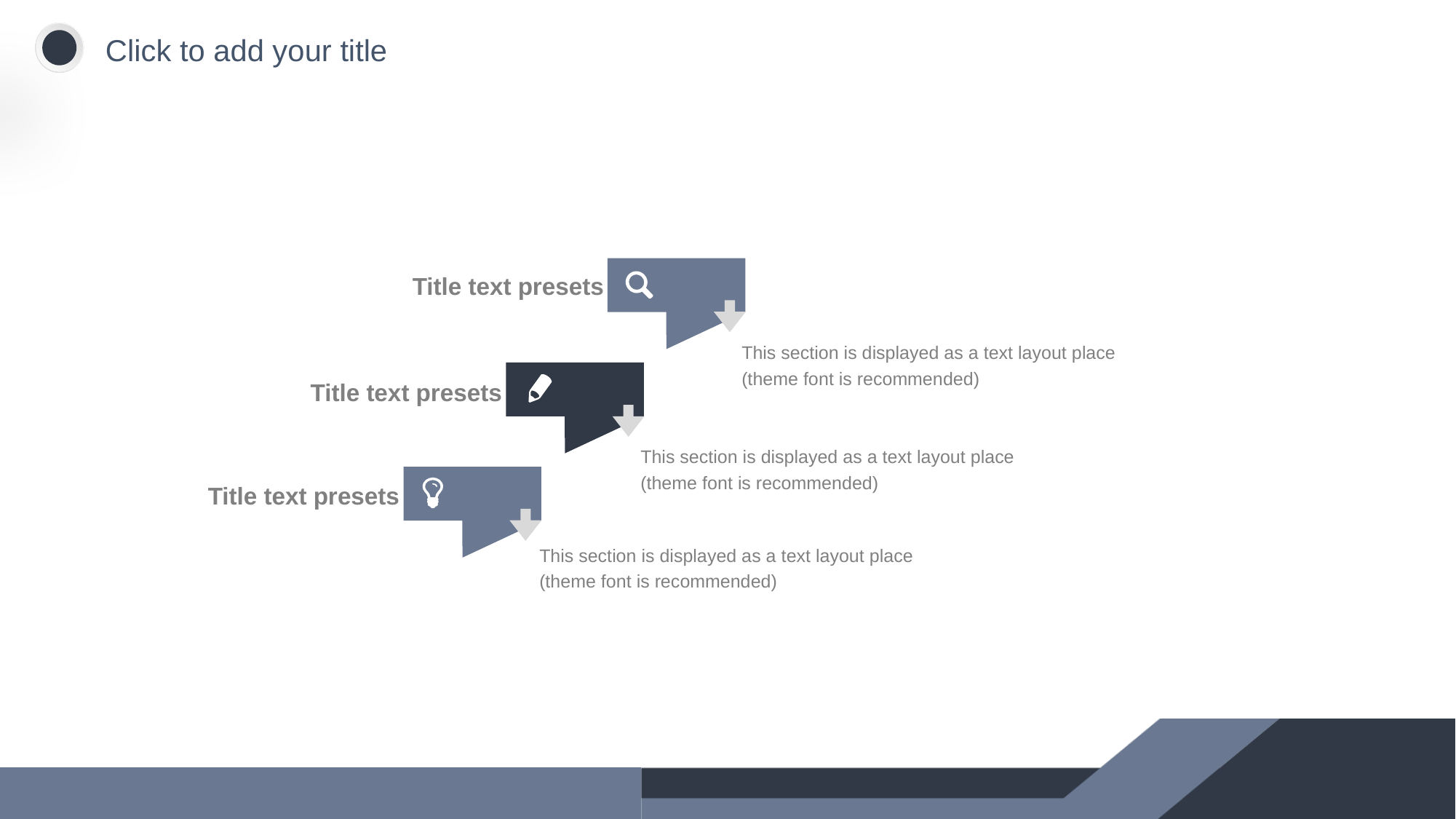

Title text presets
This section is displayed as a text layout place (theme font is recommended)

Title text presets
This section is displayed as a text layout place (theme font is recommended)

Title text presets
This section is displayed as a text layout place (theme font is recommended)